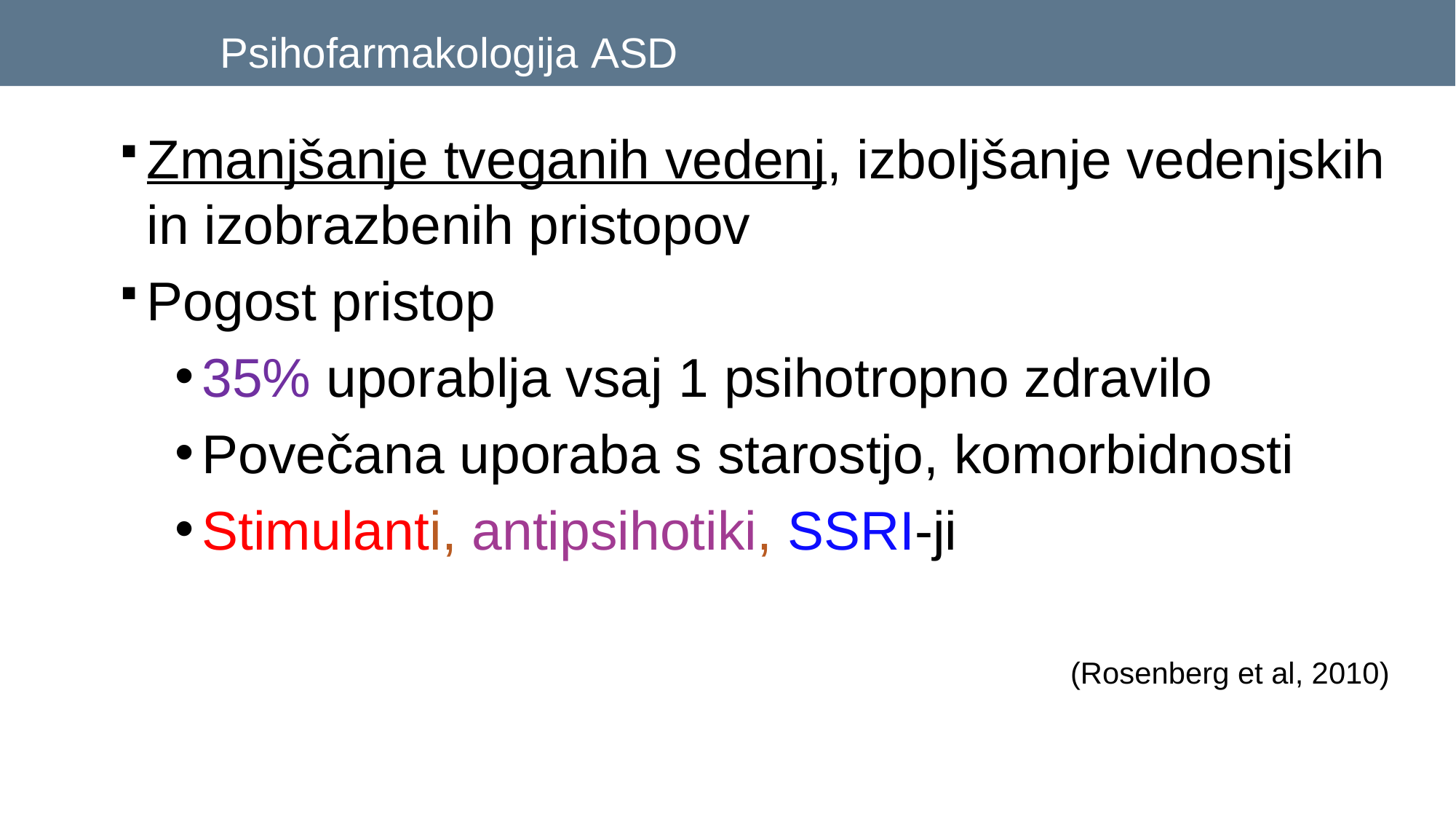

# Psihofarmakologija ASD
Zmanjšanje tveganih vedenj, izboljšanje vedenjskih in izobrazbenih pristopov
Pogost pristop
35% uporablja vsaj 1 psihotropno zdravilo
Povečana uporaba s starostjo, komorbidnosti
Stimulanti, antipsihotiki, SSRI-ji

(Rosenberg et al, 2010)